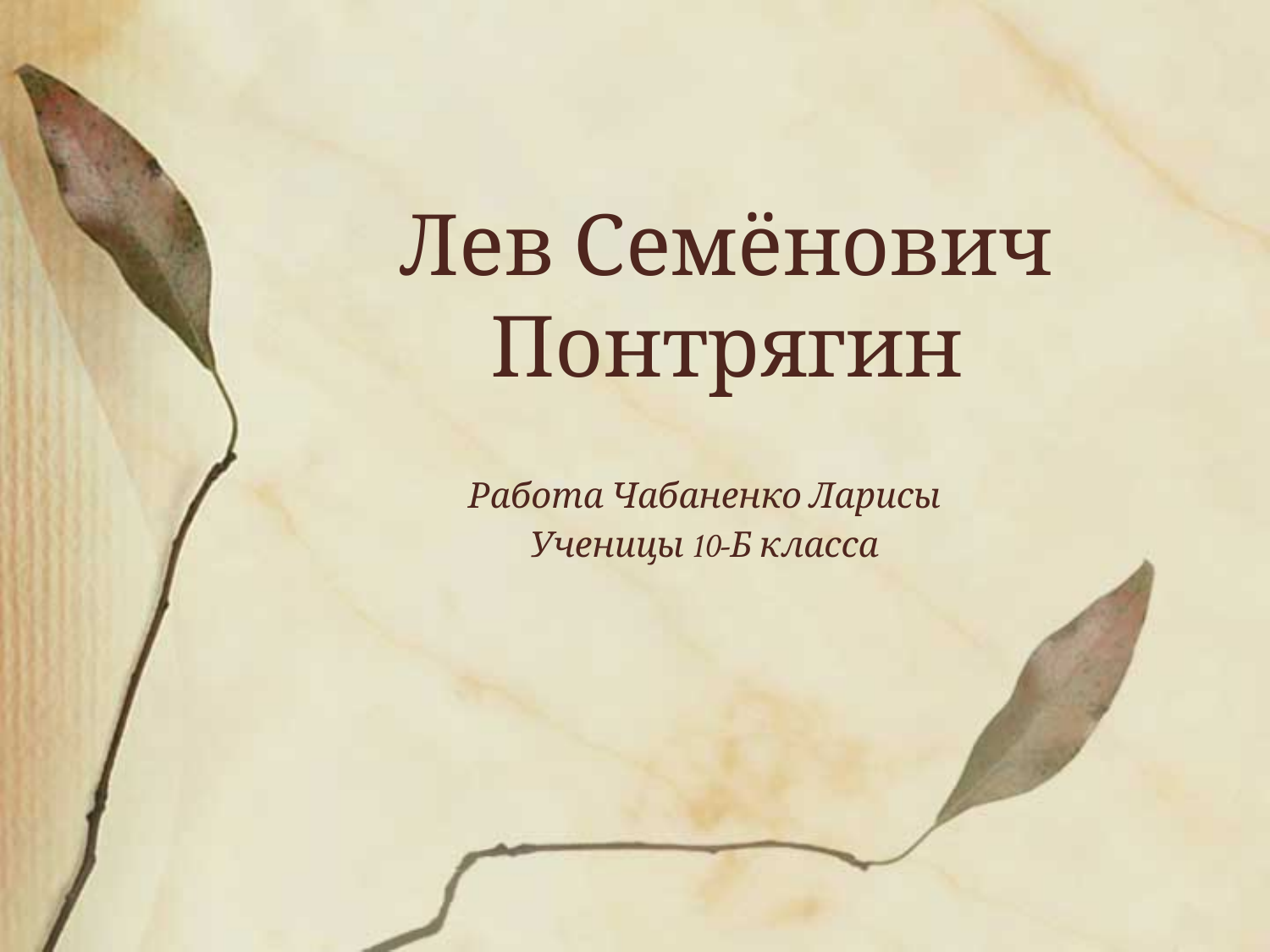

# Лев Семёнович Понтрягин
Работа Чабаненко Ларисы
Ученицы 10-Б класса